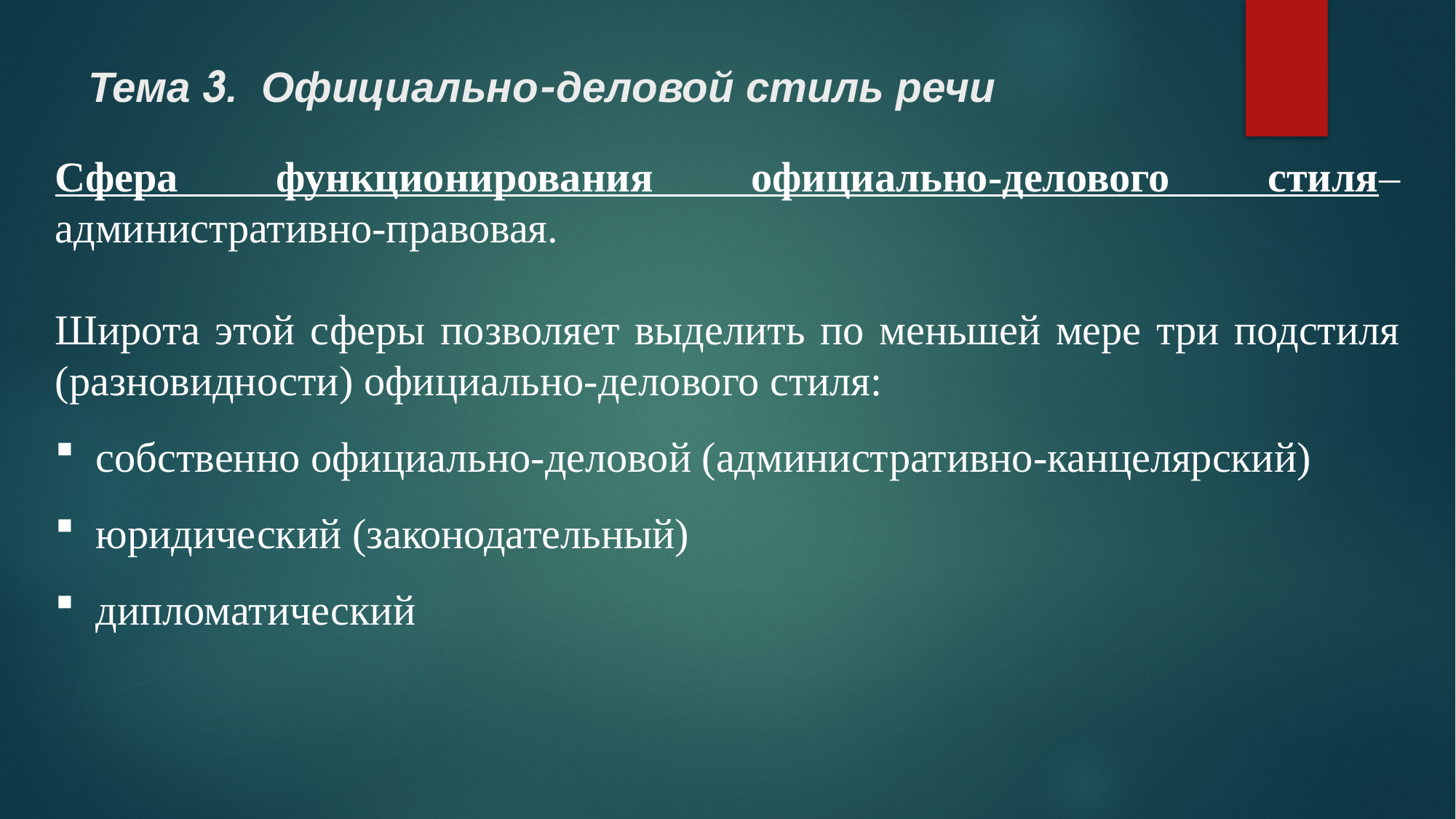

# Тема 3.  Официально-деловой стиль речи
Сфера функционирования официально-делового стиля– административно-правовая.

Широта этой сферы позволяет выделить по меньшей мере три подстиля (разновидности) официально-делового стиля:
собственно официально-деловой (административно-канцелярский)
юридический (законодательный)
дипломатический